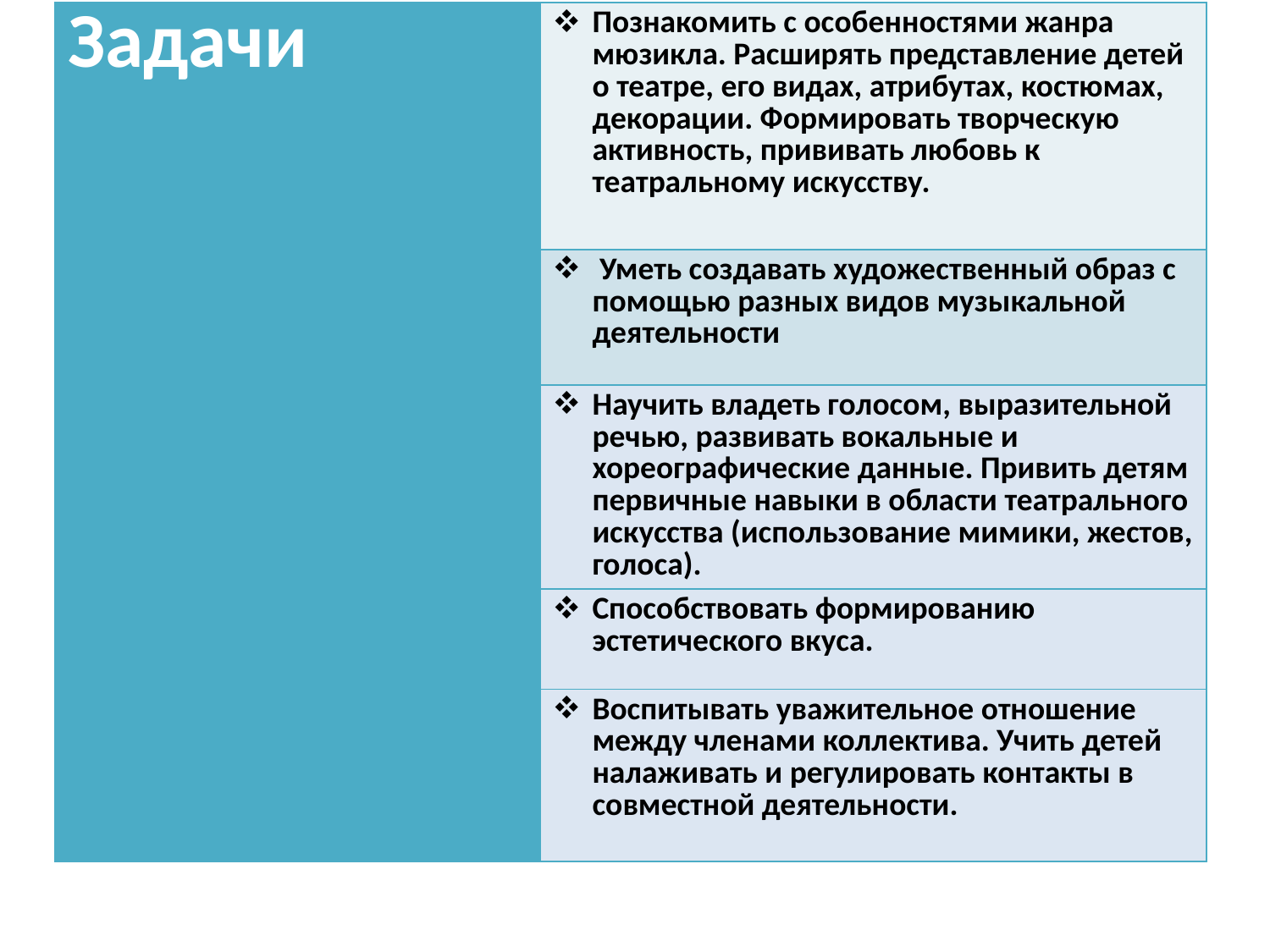

| Задачи | Познакомить с особенностями жанра мюзикла. Расширять представление детей о театре, его видах, атрибутах, костюмах, декорации. Формировать творческую активность, прививать любовь к театральному искусству. |
| --- | --- |
|  | Уметь создавать художественный образ с помощью разных видов музыкальной деятельности |
|  | Научить владеть голосом, выразительной речью, развивать вокальные и хореографические данные. Привить детям первичные навыки в области театрального искусства (использование мимики, жестов, голоса). |
|  | Способствовать формированию эстетического вкуса. |
|  | Воспитывать уважительное отношение между членами коллектива. Учить детей налаживать и регулировать контакты в совместной деятельности. |